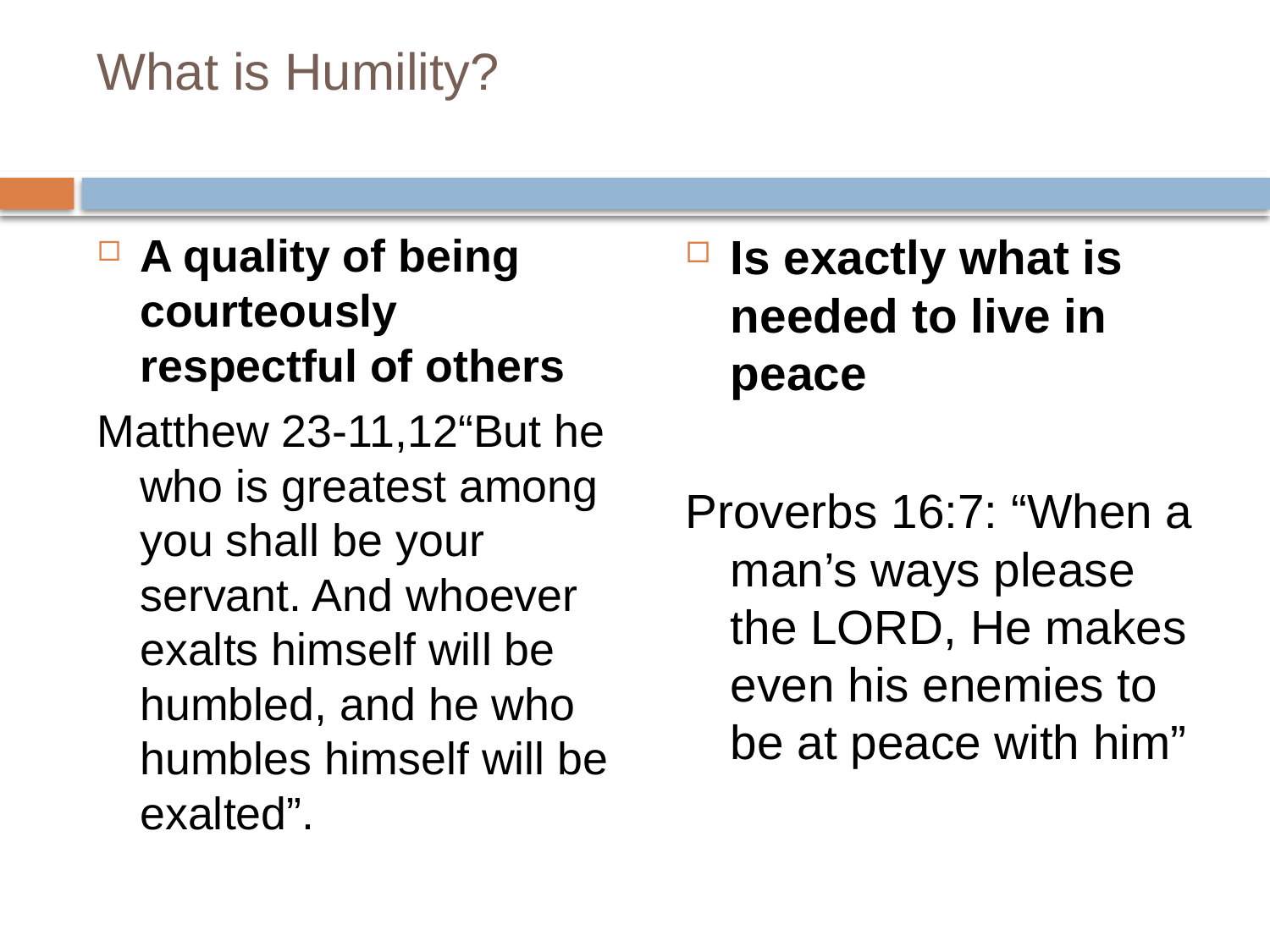

# What is Humility?
A quality of being courteously respectful of others
Matthew 23-11,12“But he who is greatest among you shall be your servant. And whoever exalts himself will be humbled, and he who humbles himself will be exalted”.

Is exactly what is needed to live in peace

Proverbs 16:7: “When a man’s ways please the LORD, He makes even his enemies to be at peace with him”